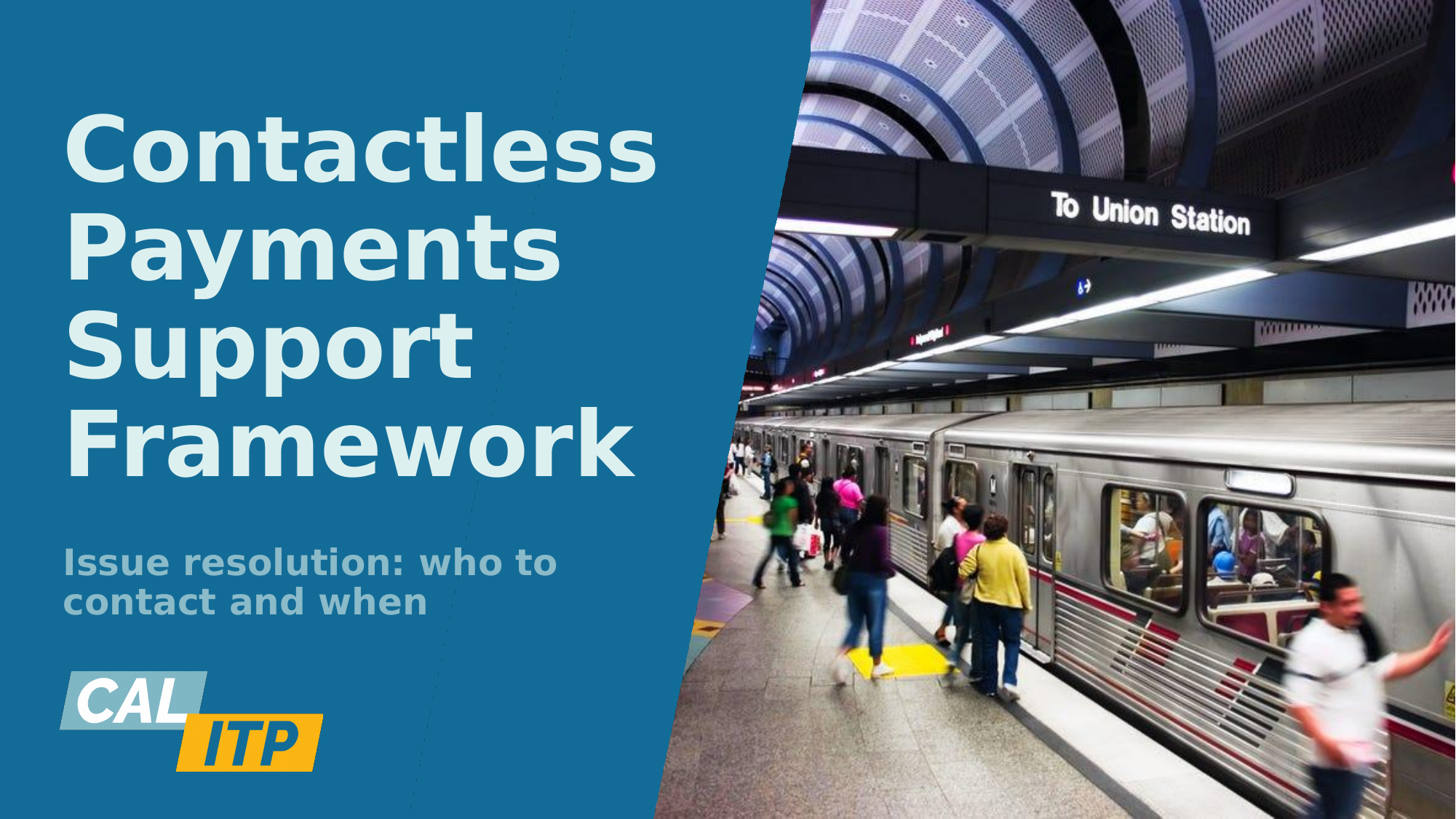

# Contactless Payments Support Framework
Issue resolution: who to contact and when